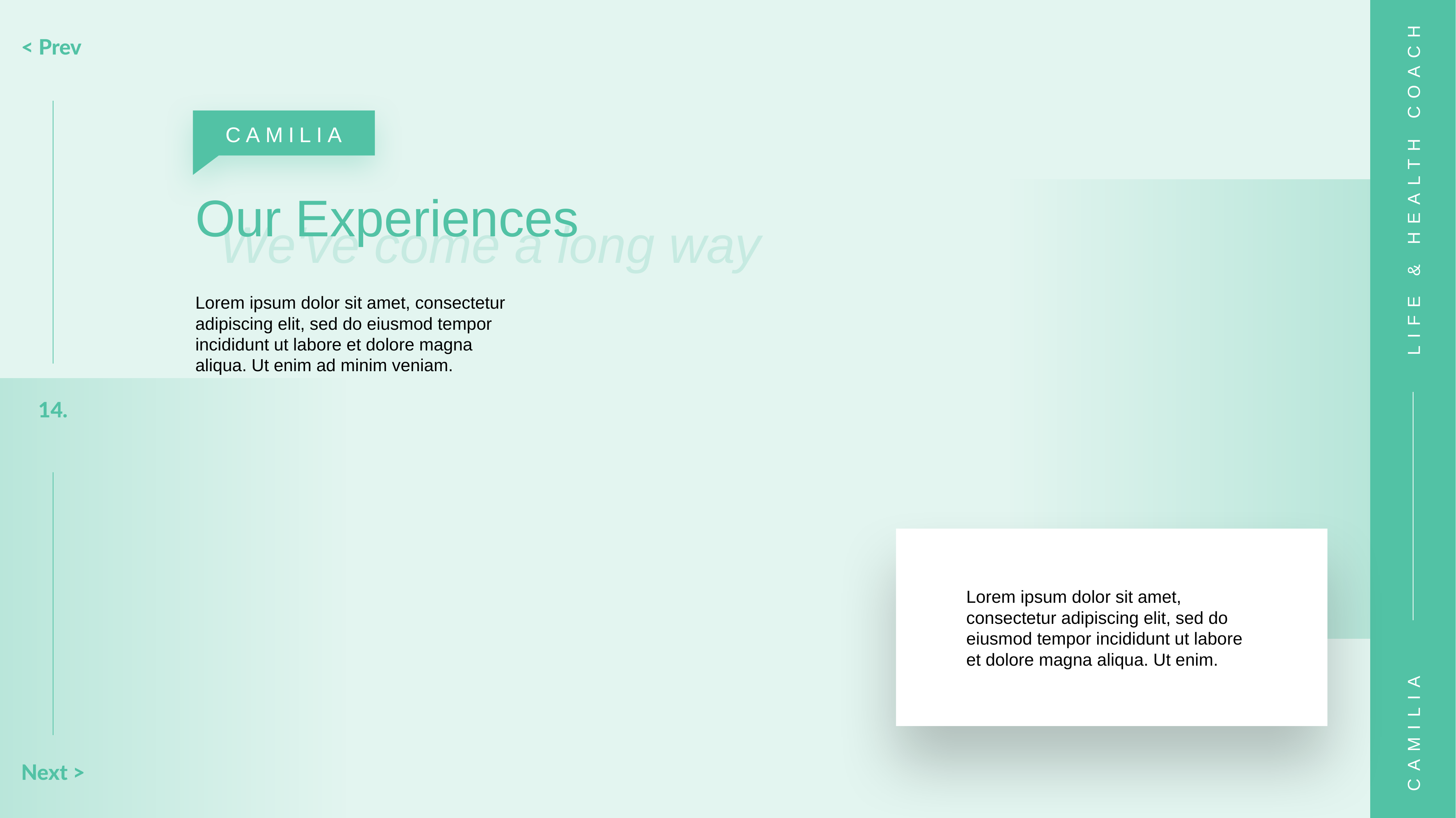

< Prev

CAMILIA

LIFE & HEALTH COACH

Our Experiences
We've come a long way
Lorem ipsum dolor sit amet, consectetur adipiscing elit, sed do eiusmod tempor incididunt ut labore et dolore magna aliqua. Ut enim ad minim veniam.

14.

Lorem ipsum dolor sit amet, consectetur adipiscing elit, sed do eiusmod tempor incididunt ut labore et dolore magna aliqua. Ut enim.
CAMILIA
Next >